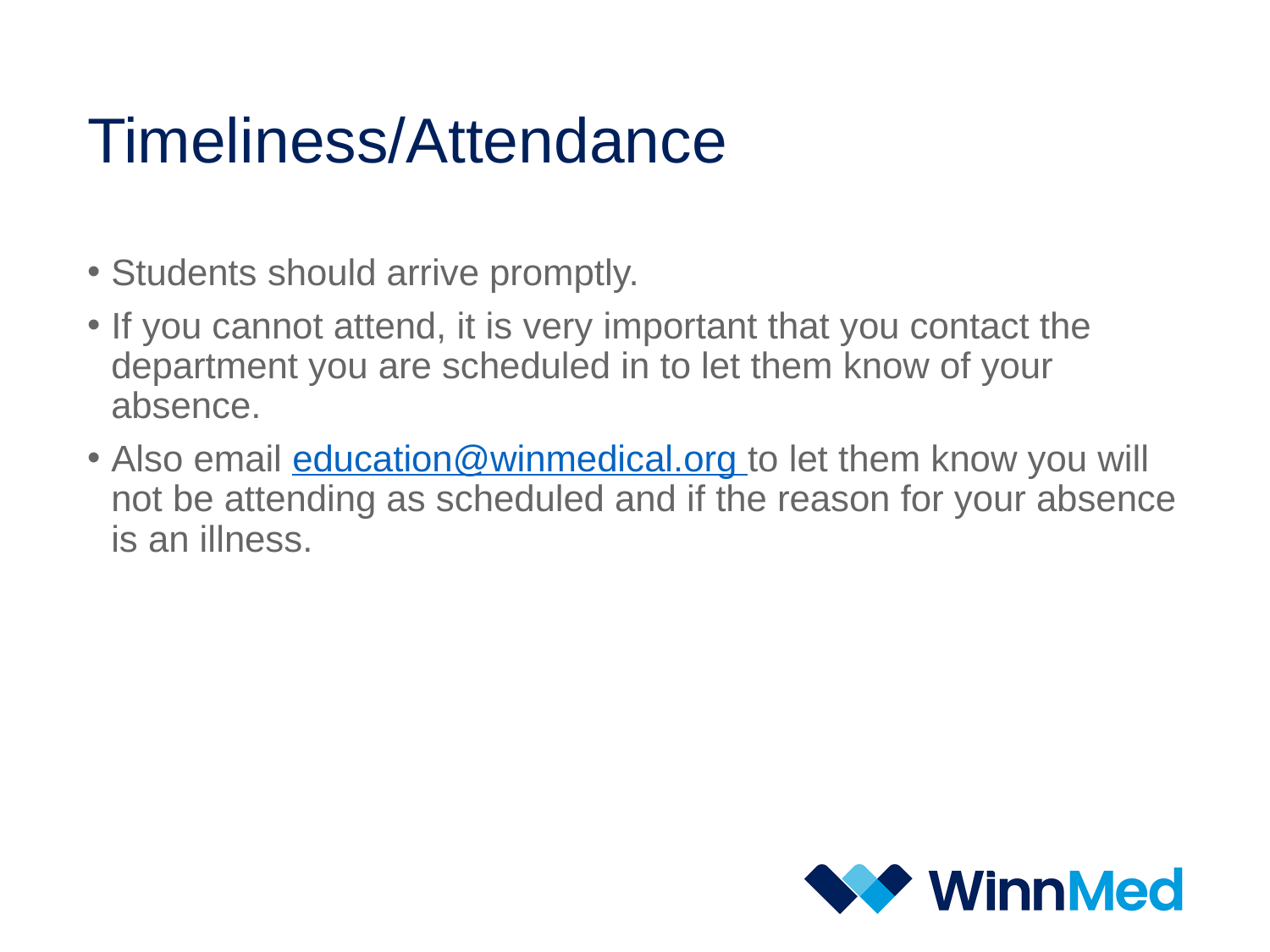

# Timeliness/Attendance
Students should arrive promptly.
If you cannot attend, it is very important that you contact the department you are scheduled in to let them know of your absence.
Also email education@winmedical.org to let them know you will not be attending as scheduled and if the reason for your absence is an illness.